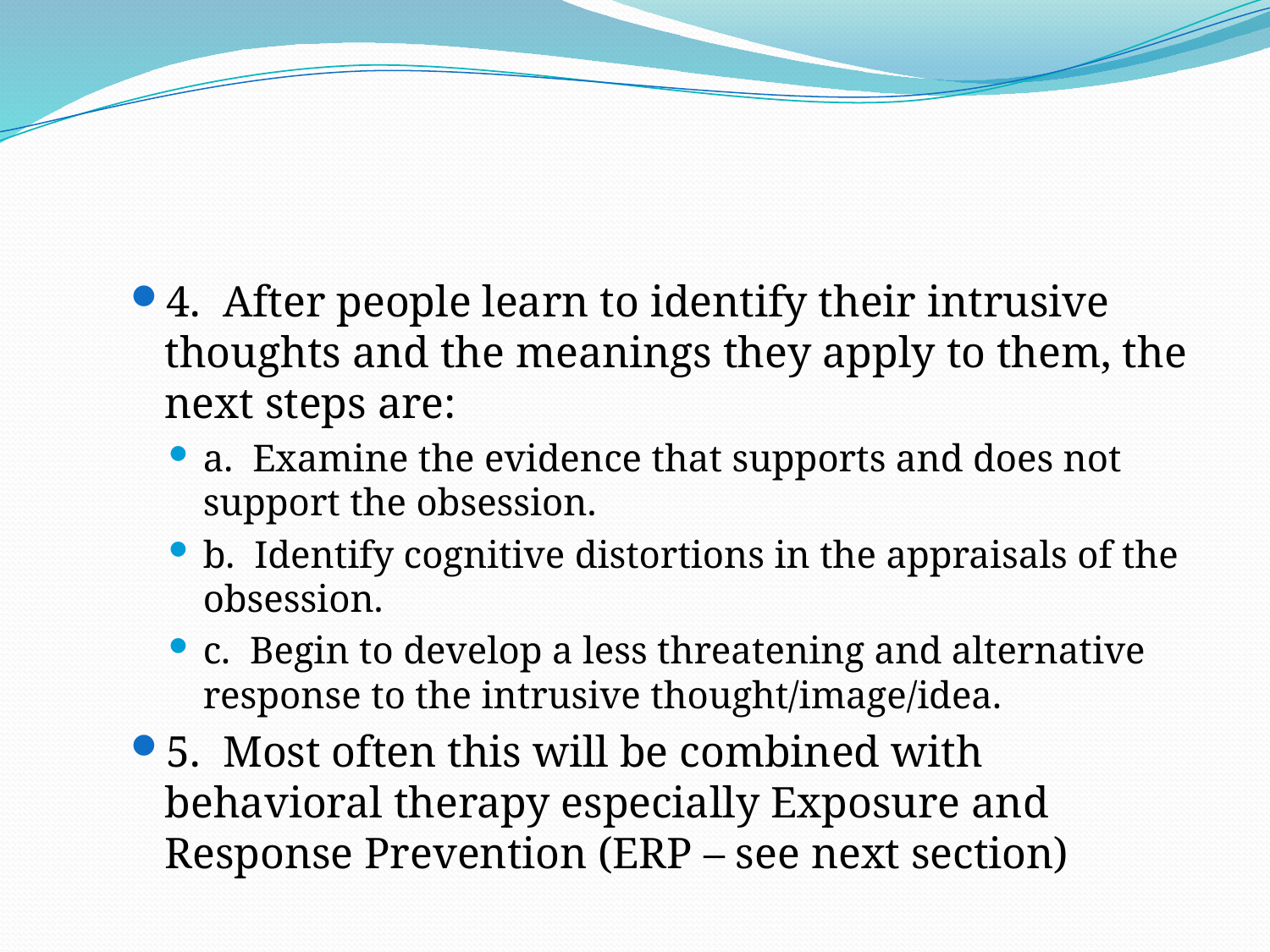

#
4.  After people learn to identify their intrusive thoughts and the meanings they apply to them, the next steps are:
a.  Examine the evidence that supports and does not support the obsession.
b.  Identify cognitive distortions in the appraisals of the obsession.
c.  Begin to develop a less threatening and alternative response to the intrusive thought/image/idea.
5.  Most often this will be combined with behavioral therapy especially Exposure and Response Prevention (ERP – see next section)